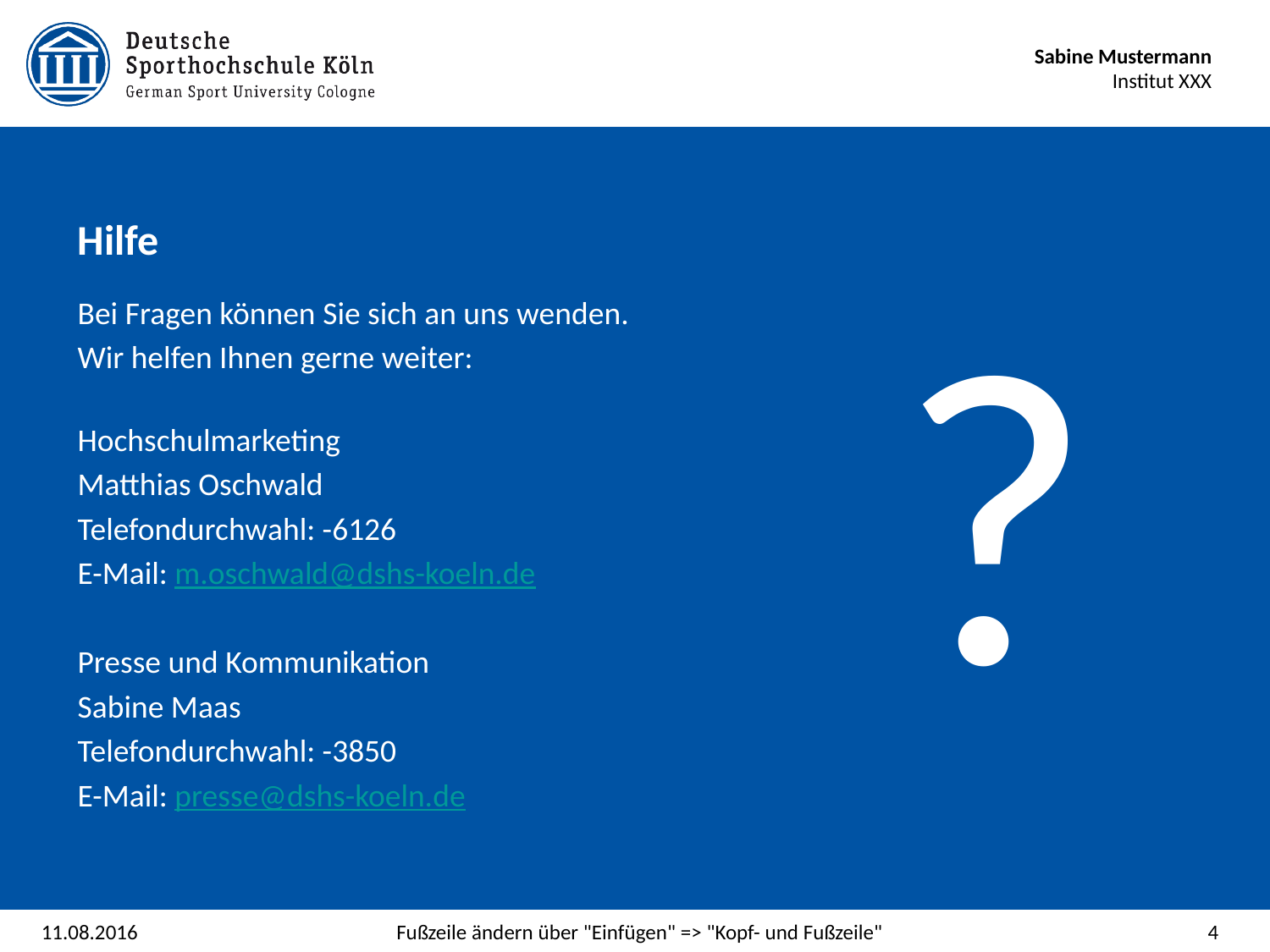

# Hilfe
?
Bei Fragen können Sie sich an uns wenden.
Wir helfen Ihnen gerne weiter:
Hochschulmarketing
Matthias Oschwald
Telefondurchwahl: -6126
E-Mail: m.oschwald@dshs-koeln.de

Presse und Kommunikation
Sabine Maas
Telefondurchwahl: -3850
E-Mail: presse@dshs-koeln.de

11.08.2016
Fußzeile ändern über "Einfügen" => "Kopf- und Fußzeile"
4